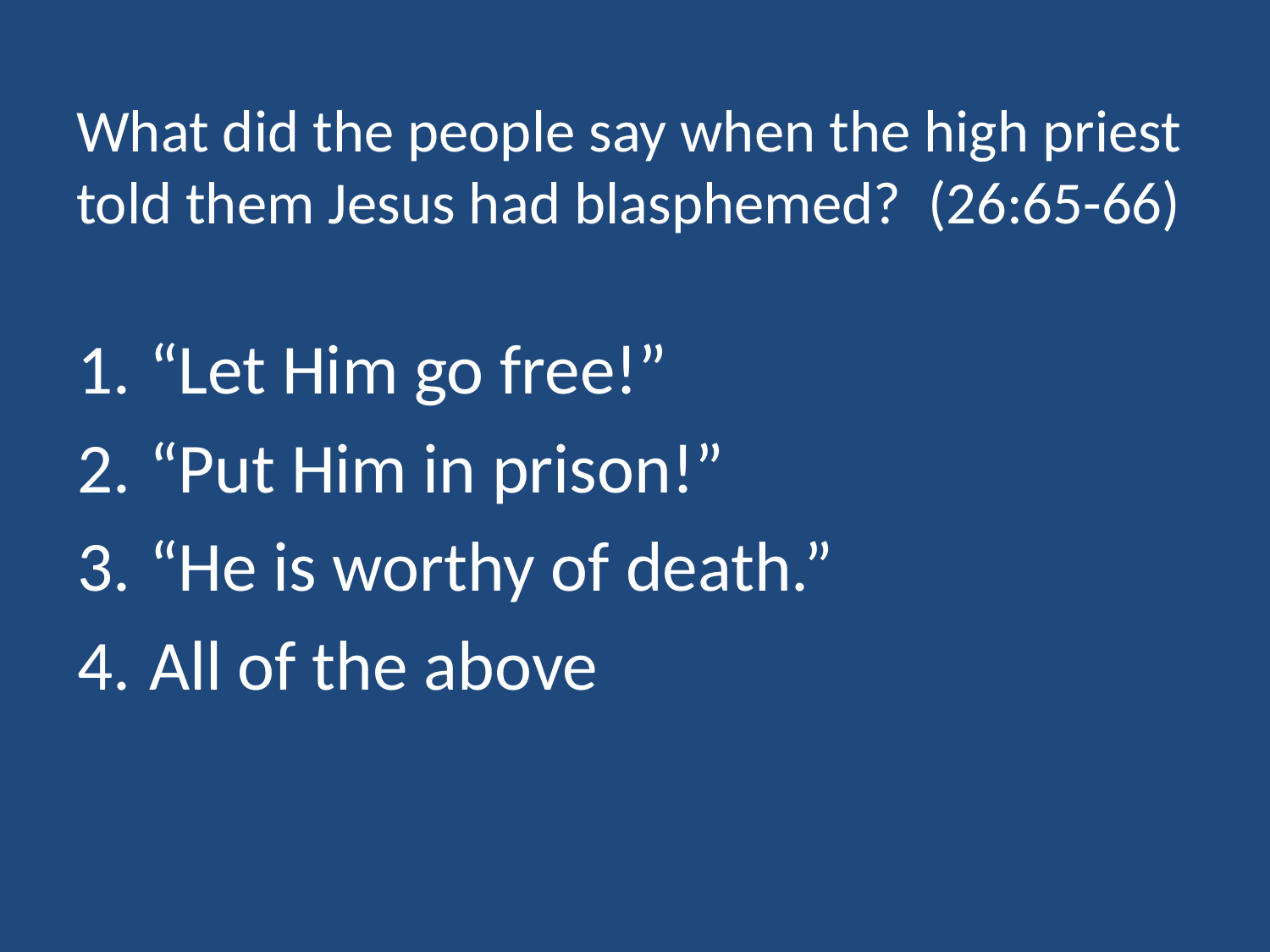

# What did the people say when the high priest told them Jesus had blasphemed?  (26:65-66)
“Let Him go free!”
“Put Him in prison!”
“He is worthy of death.”
All of the above